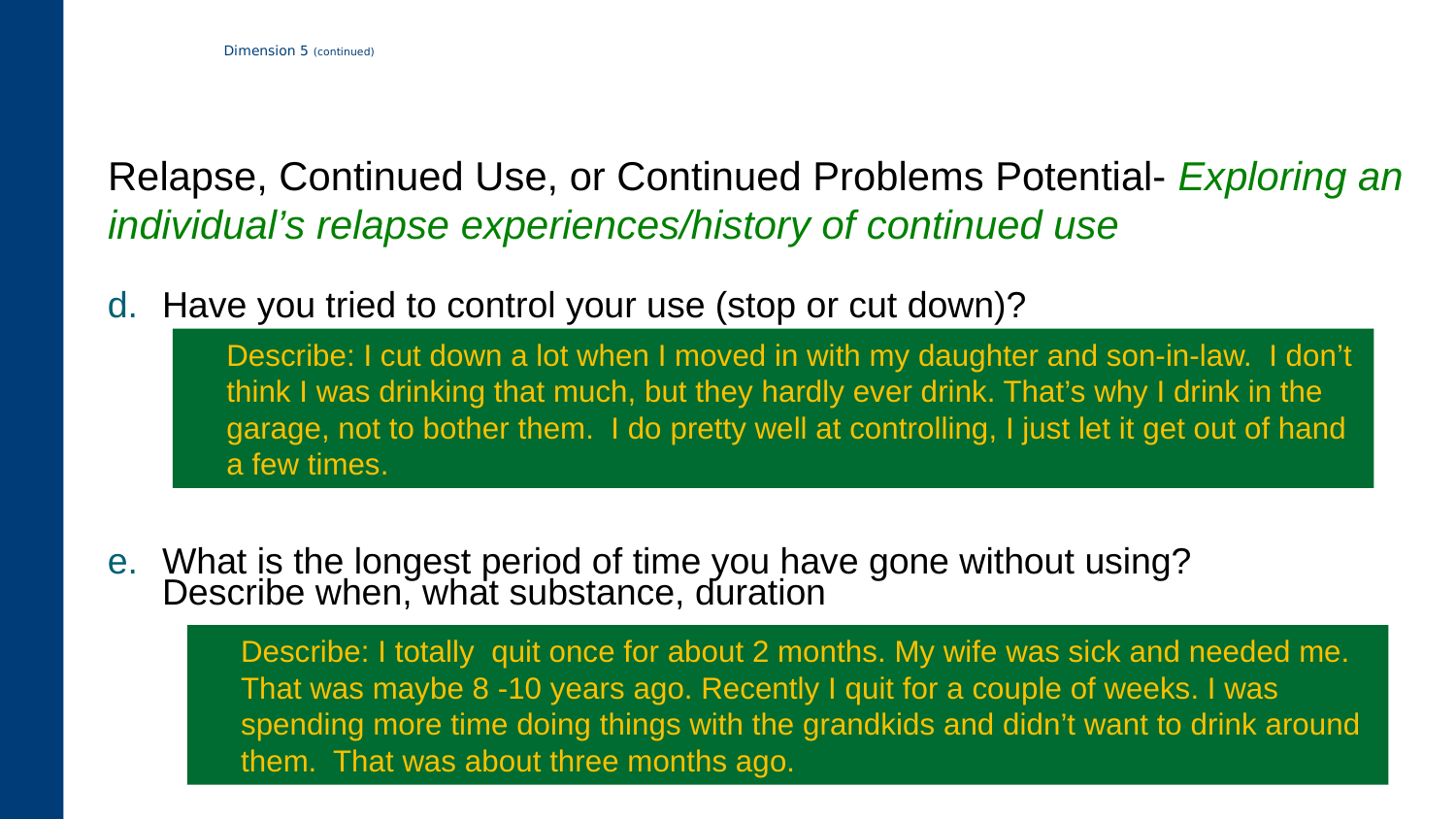

# Dimension 5 (continued)
Relapse, Continued Use, or Continued Problems Potential- Exploring an individual’s relapse experiences/history of continued use

Have you tried to control your use (stop or cut down)?

What is the longest period of time you have gone without using?          Describe when, what substance, duration

Describe: I cut down a lot when I moved in with my daughter and son-in-law.  I don’t think I was drinking that much, but they hardly ever drink. That’s why I drink in the garage, not to bother them.  I do pretty well at controlling, I just let it get out of hand a few times.
Describe: I totally  quit once for about 2 months. My wife was sick and needed me. That was maybe 8 -10 years ago. Recently I quit for a couple of weeks. I was spending more time doing things with the grandkids and didn’t want to drink around them.  That was about three months ago.